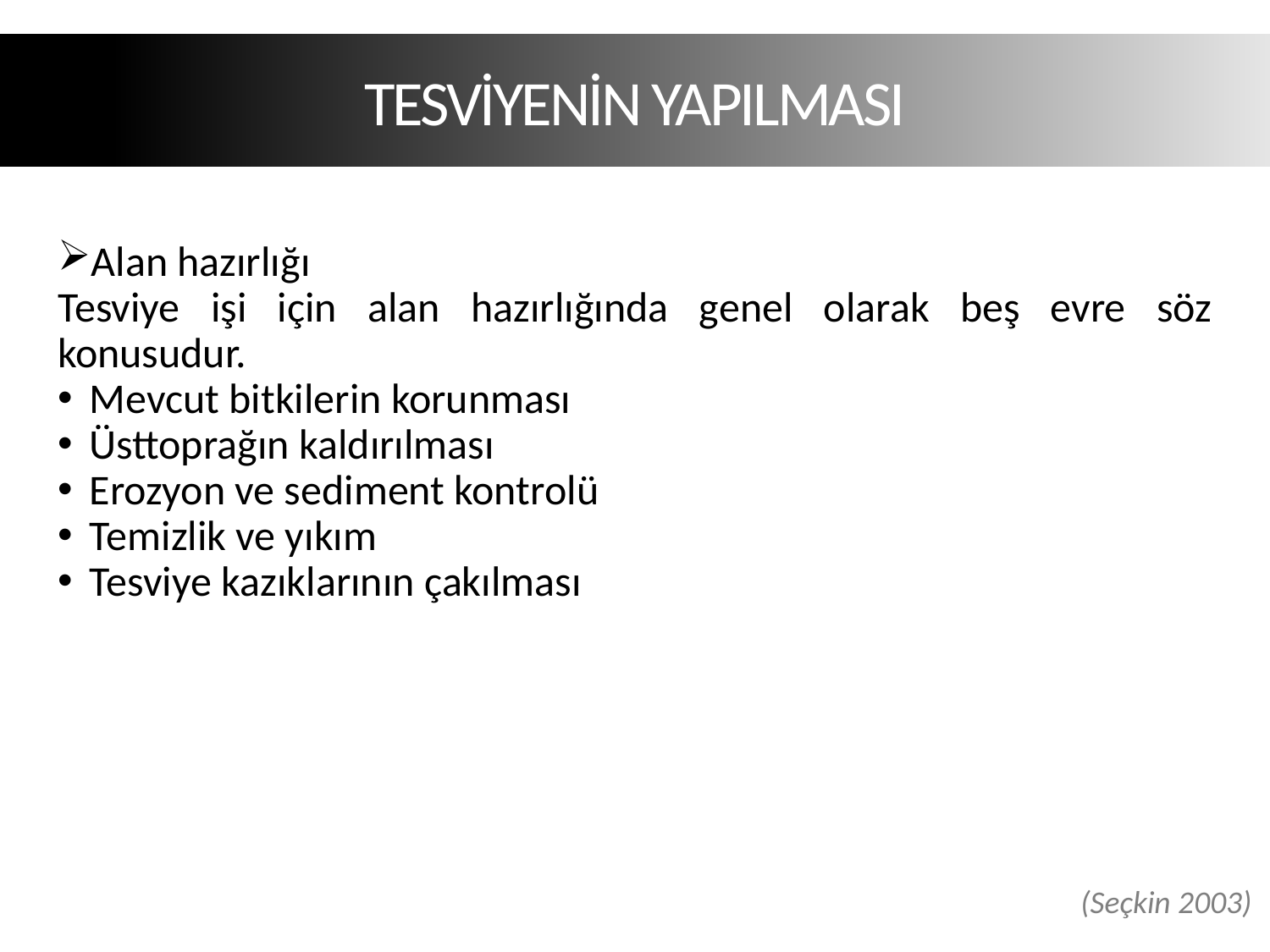

TESVİYENİN YAPILMASI
Alan hazırlığı
Tesviye işi için alan hazırlığında genel olarak beş evre söz konusudur.
Mevcut bitkilerin korunması
Üsttoprağın kaldırılması
Erozyon ve sediment kontrolü
Temizlik ve yıkım
Tesviye kazıklarının çakılması

(Seçkin 2003)